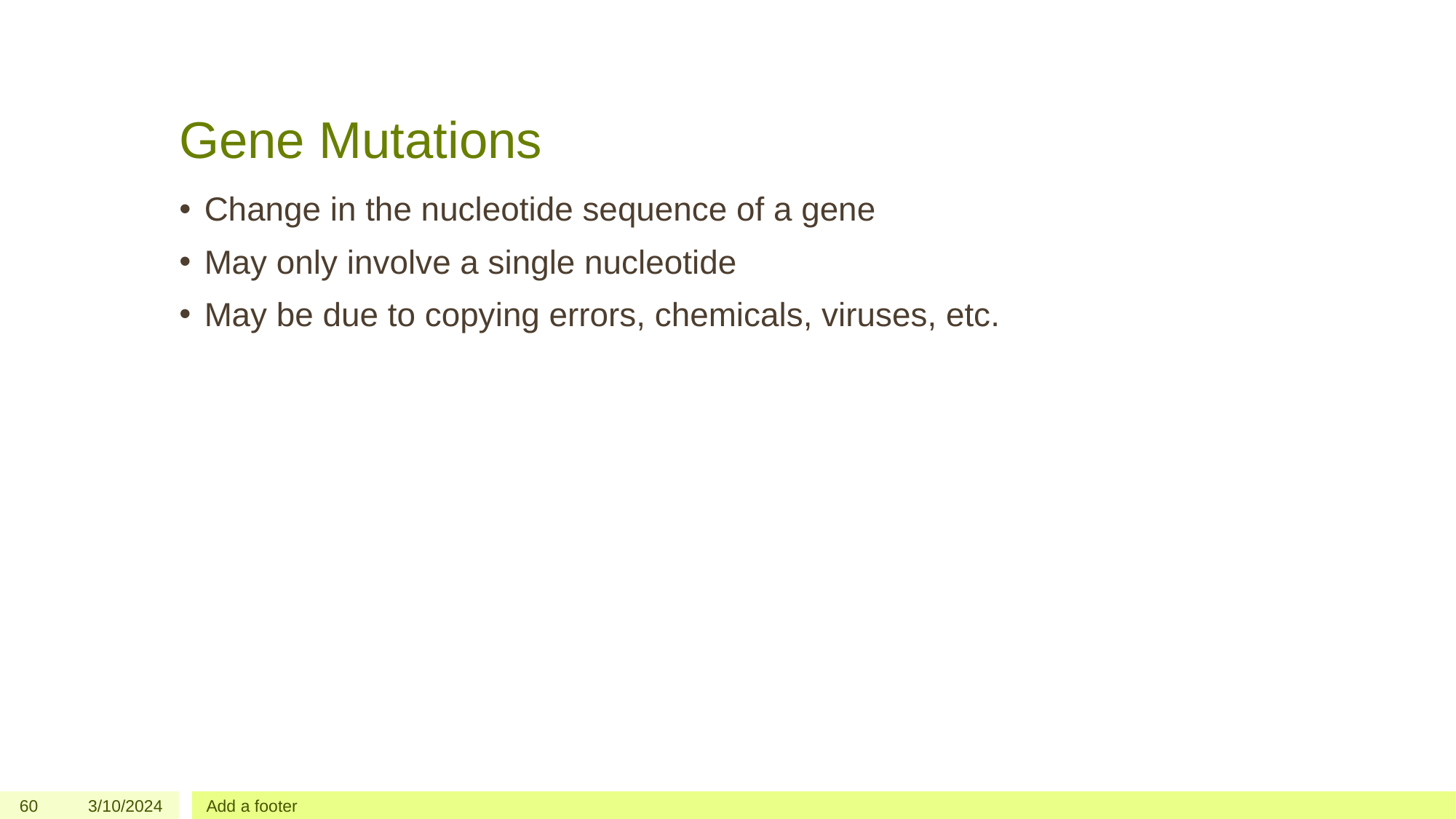

# Gene Mutations
Change in the nucleotide sequence of a gene
May only involve a single nucleotide
May be due to copying errors, chemicals, viruses, etc.

60
3/10/2024
Add a footer